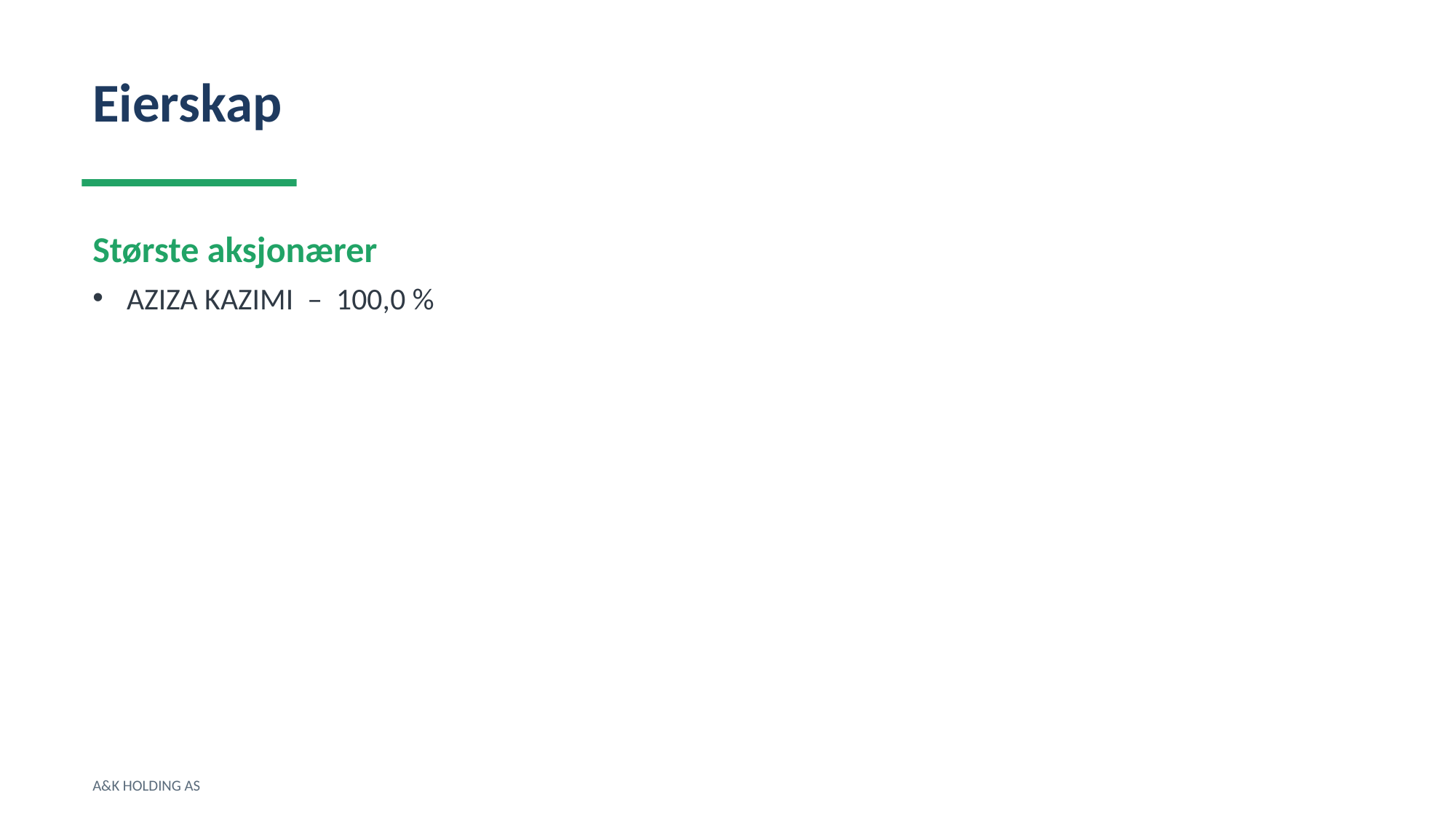

Eierskap

Største aksjonærer
AZIZA KAZIMI  –  100,0 %
A&K HOLDING AS